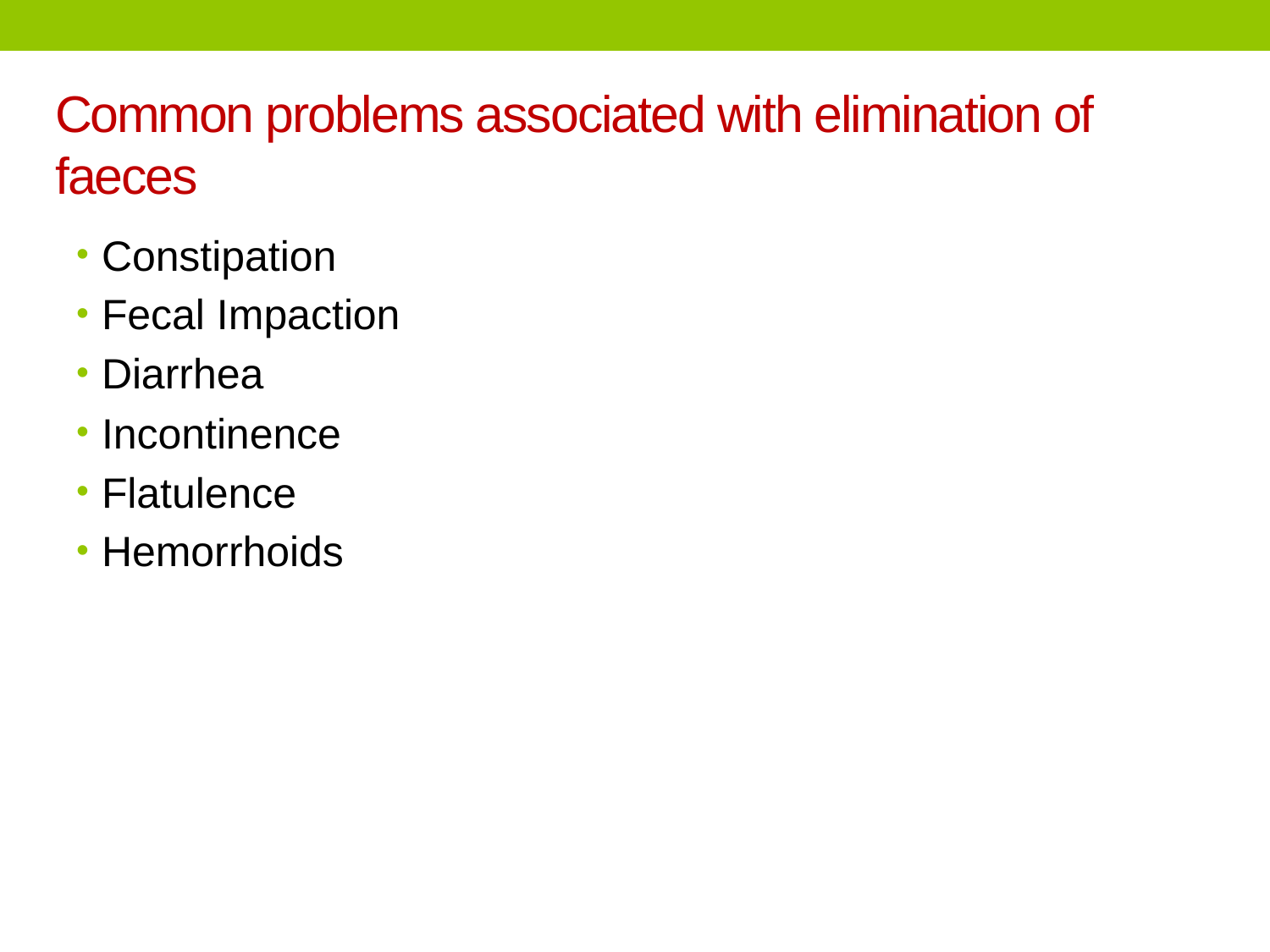

# Common problems associated with elimination of faeces
Constipation
Fecal Impaction
Diarrhea
Incontinence
Flatulence
Hemorrhoids